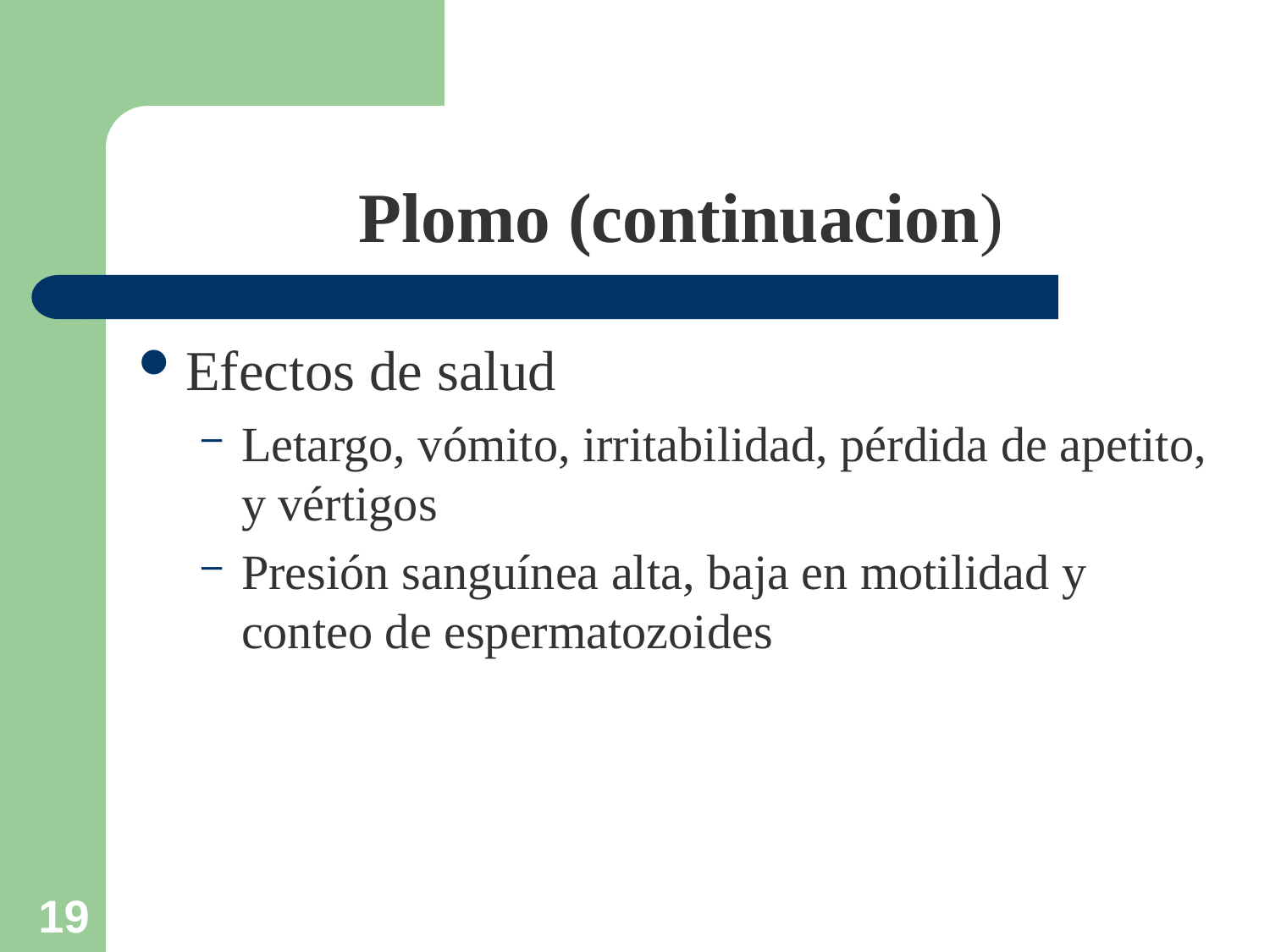

# Plomo (continuacion)
Efectos de salud
Letargo, vómito, irritabilidad, pérdida de apetito, y vértigos
Presión sanguínea alta, baja en motilidad y conteo de espermatozoides
19